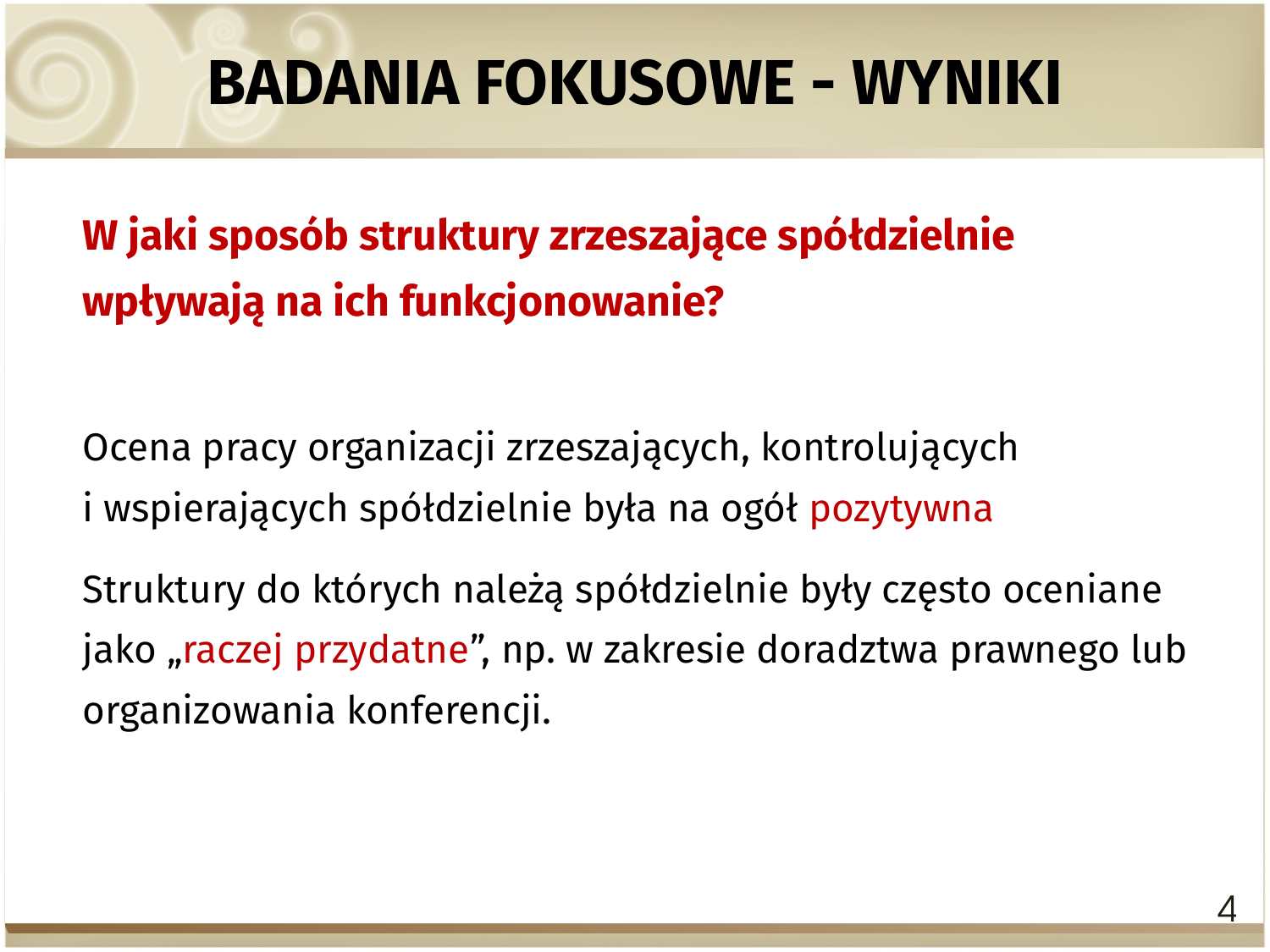

# BADANIA FOKUSOWE - WYNIKI
	W jaki sposób struktury zrzeszające spółdzielnie wpływają na ich funkcjonowanie?

	Ocena pracy organizacji zrzeszających, kontrolujących
i wspierających spółdzielnie była na ogół pozytywna

	Struktury do których należą spółdzielnie były często oceniane jako „raczej przydatne”, np. w zakresie doradztwa prawnego lub organizowania konferencji.

4